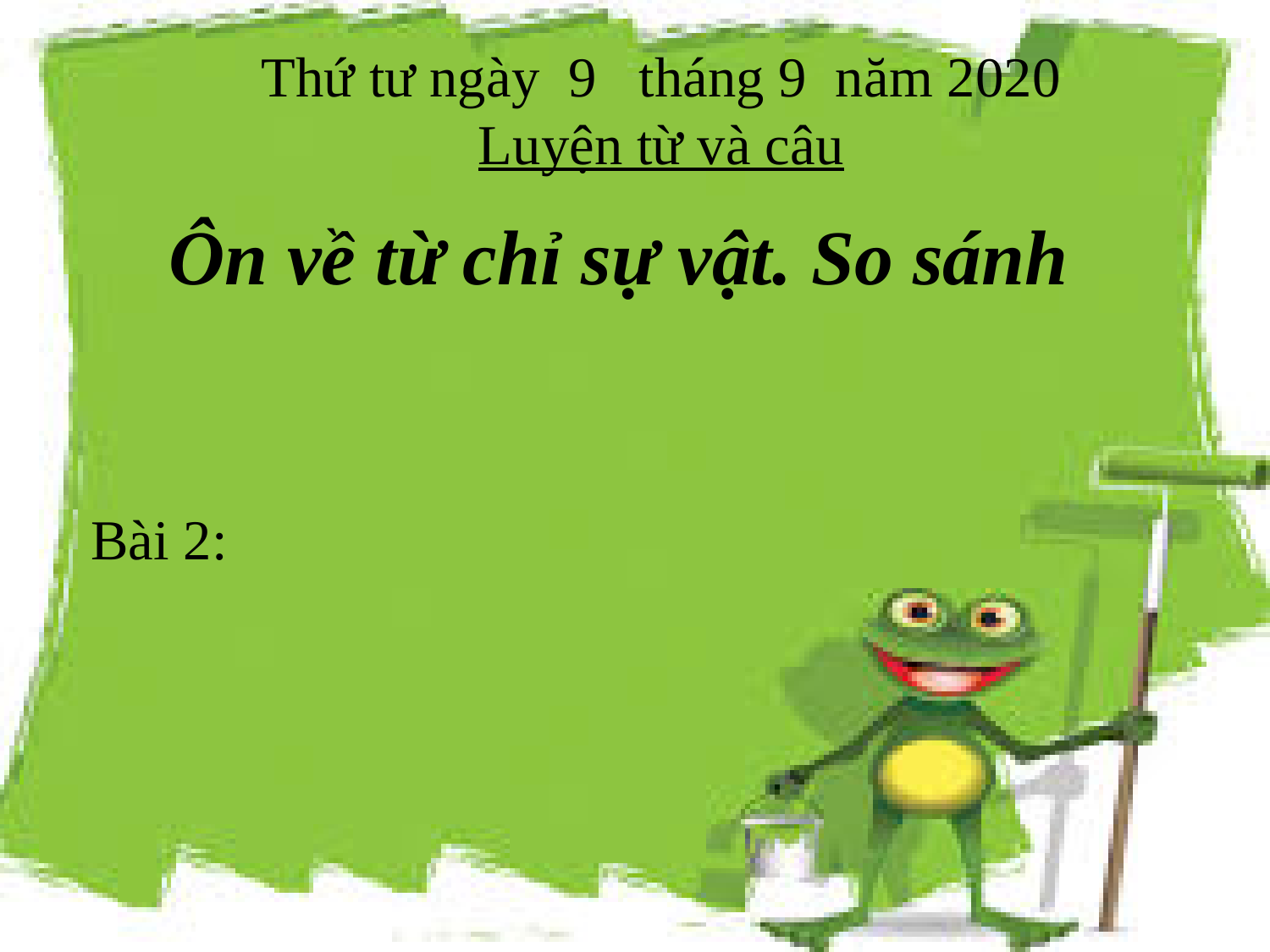

Thứ tư ngày  9   tháng 9  năm 2020
Luyện từ và câu

Ôn về từ chỉ sự vật. So sánh
Bài 2: